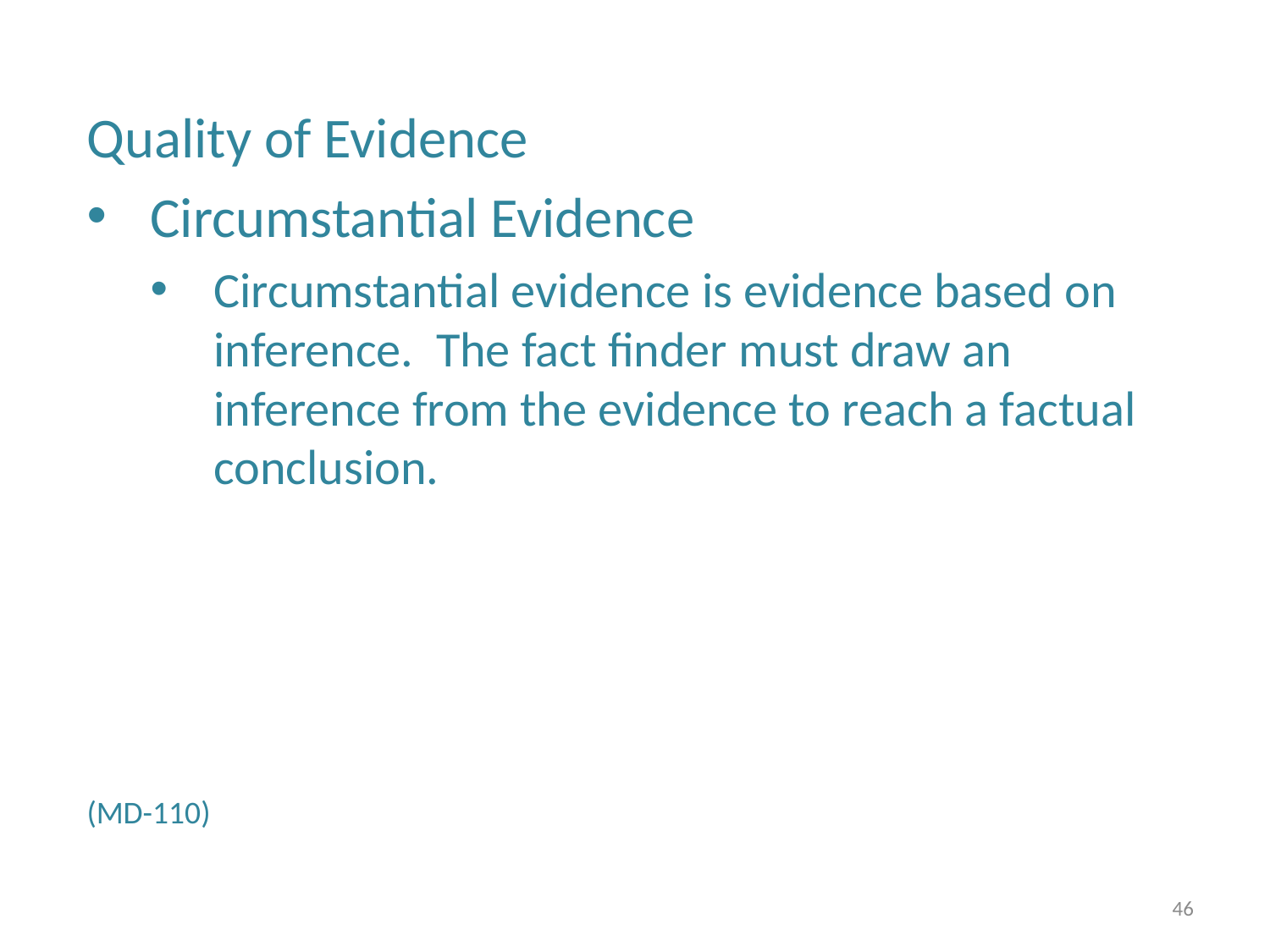

Quality of Evidence
Circumstantial Evidence
Circumstantial evidence is evidence based on inference.  The fact finder must draw an inference from the evidence to reach a factual conclusion.

(MD-110)

46